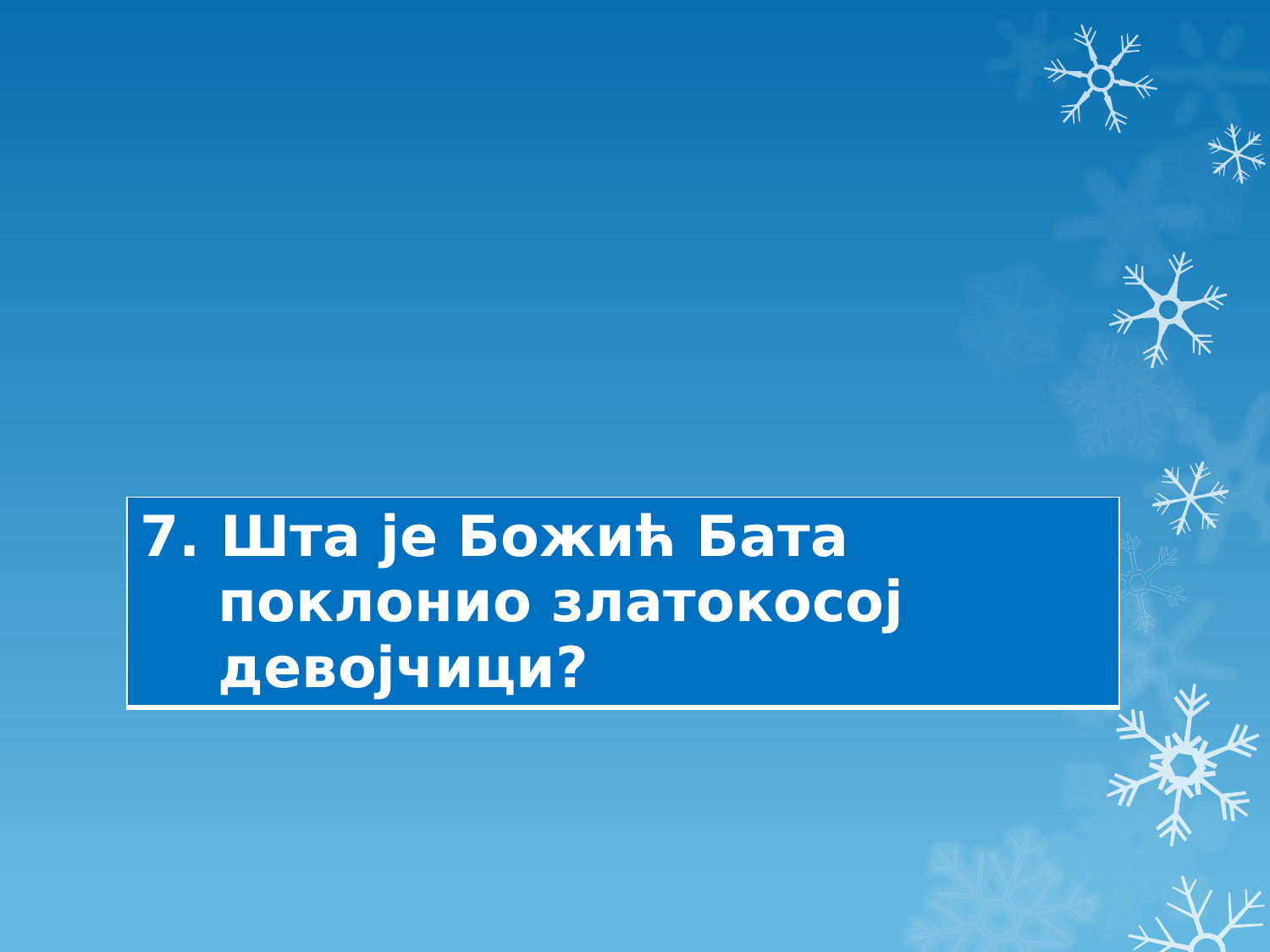

#
| 7. Шта је Божић Бата поклонио златокосој девојчици? |
| --- |